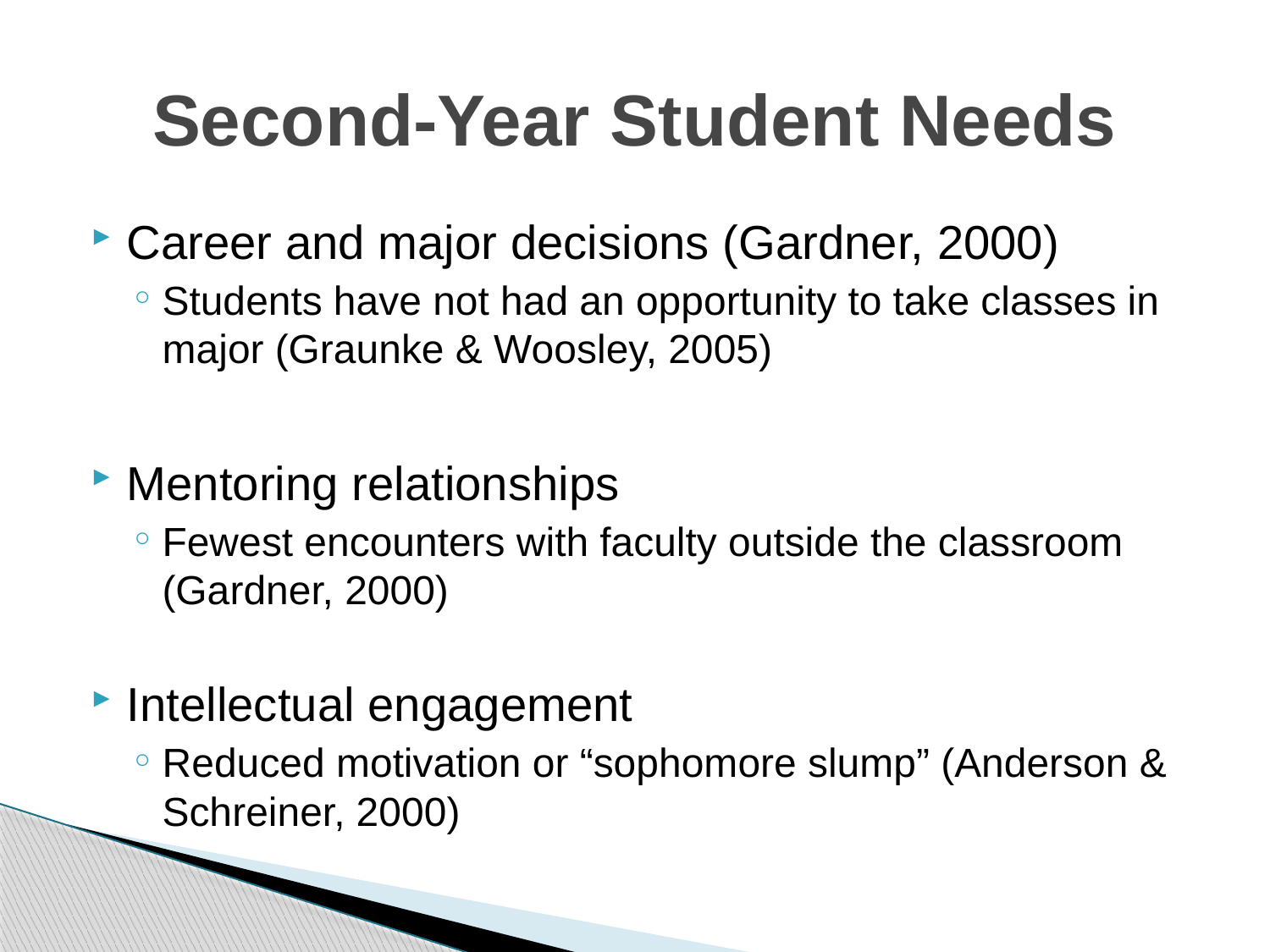

# Second-Year Student Needs
Career and major decisions (Gardner, 2000)
Students have not had an opportunity to take classes in major (Graunke & Woosley, 2005)

Mentoring relationships
Fewest encounters with faculty outside the classroom (Gardner, 2000)

Intellectual engagement
Reduced motivation or “sophomore slump” (Anderson & Schreiner, 2000)